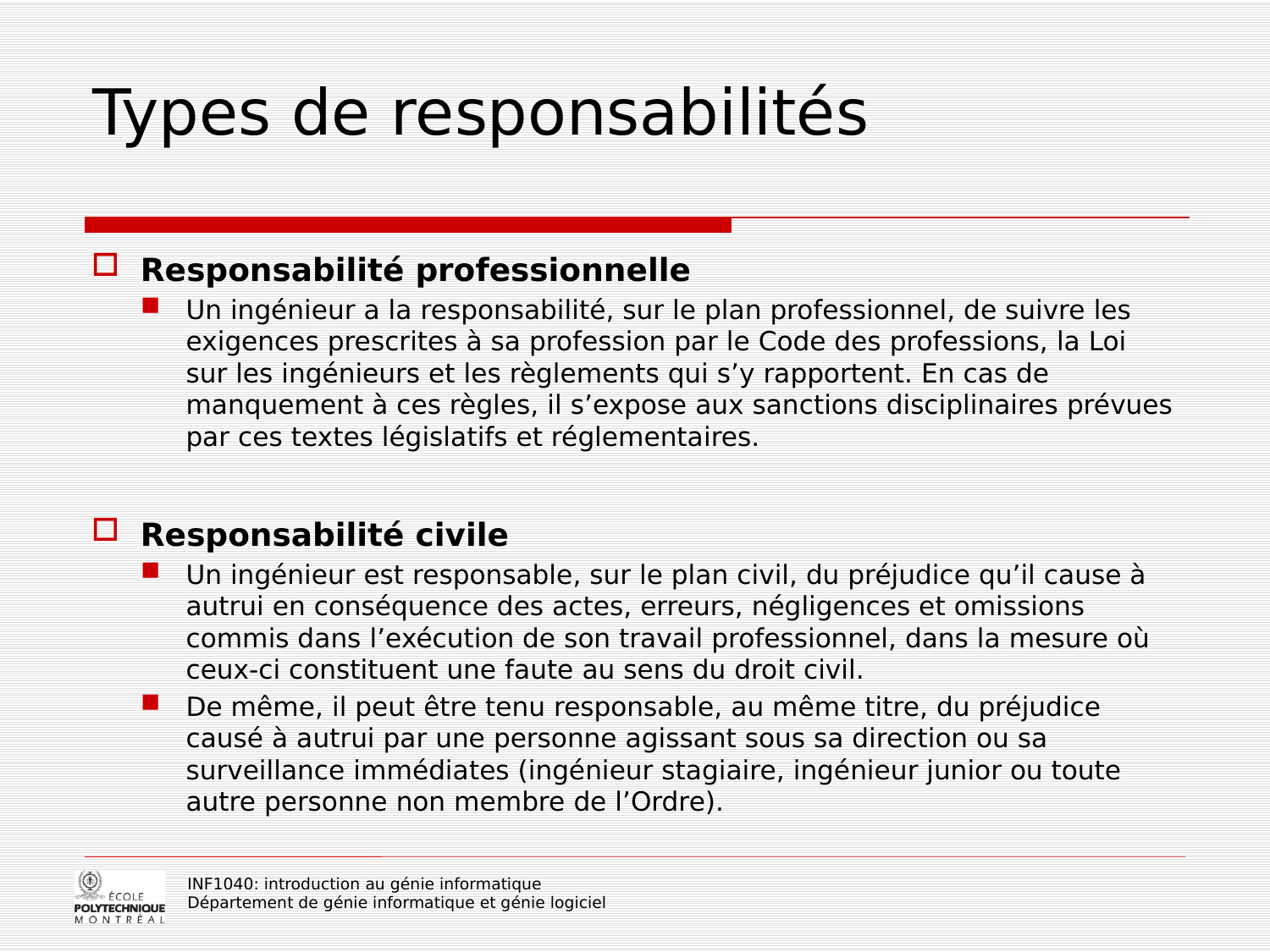

# Types de responsabilités
Responsabilité professionnelle
Un ingénieur a la responsabilité, sur le plan professionnel, de suivre les exigences prescrites à sa profession par le Code des professions, la Loi sur les ingénieurs et les règlements qui s’y rapportent. En cas de manquement à ces règles, il s’expose aux sanctions disciplinaires prévues par ces textes législatifs et réglementaires.

Responsabilité civile
Un ingénieur est responsable, sur le plan civil, du préjudice qu’il cause à autrui en conséquence des actes, erreurs, négligences et omissions commis dans l’exécution de son travail professionnel, dans la mesure où ceux-ci constituent une faute au sens du droit civil.
De même, il peut être tenu responsable, au même titre, du préjudice causé à autrui par une personne agissant sous sa direction ou sa surveillance immédiates (ingénieur stagiaire, ingénieur junior ou toute autre personne non membre de l’Ordre).

INF1040: introduction au génie informatique
Département de génie informatique et génie logiciel